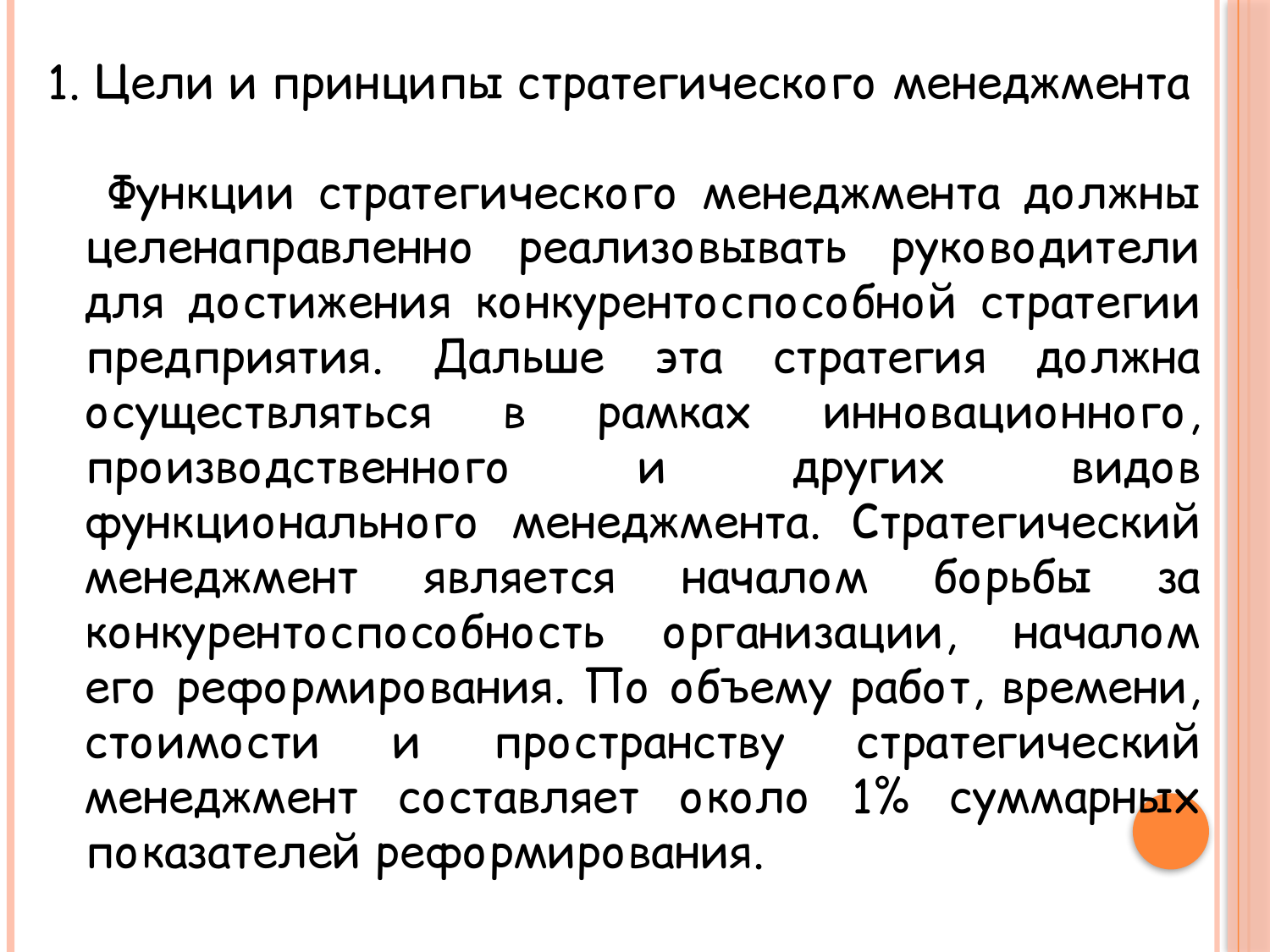

Цели и принципы стратегического менеджмента

   Функции стратегического менеджмента должны целенаправленно реализовывать руководители для достижения конкурентоспособной стратегии предприятия. Дальше эта стратегия должна осуществляться в рамках инновационного, производственного и других видов функционального менеджмента. Стратегический менеджмент является началом борьбы за конкурентоспособность организации, началом его реформирования. По объему работ, времени, стоимости и пространству стратегический менеджмент составляет около 1% суммарных показателей реформирования.